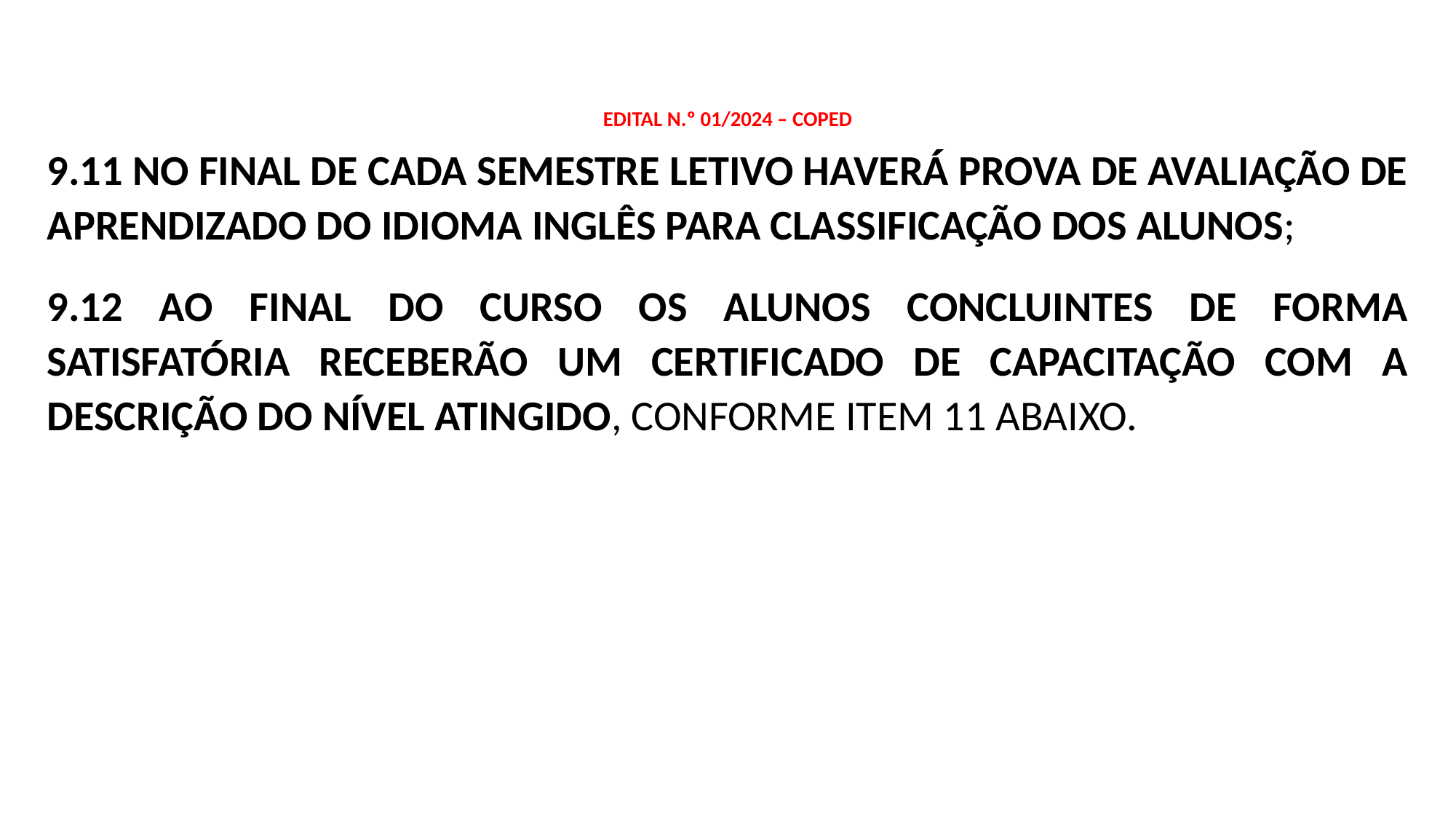

# EDITAL N.º 01/2024 – COPED
9.11 NO FINAL DE CADA SEMESTRE LETIVO HAVERÁ PROVA DE AVALIAÇÃO DE APRENDIZADO DO IDIOMA INGLÊS PARA CLASSIFICAÇÃO DOS ALUNOS;
9.12 AO FINAL DO CURSO OS ALUNOS CONCLUINTES DE FORMA SATISFATÓRIA RECEBERÃO UM CERTIFICADO DE CAPACITAÇÃO COM A DESCRIÇÃO DO NÍVEL ATINGIDO, CONFORME ITEM 11 ABAIXO.